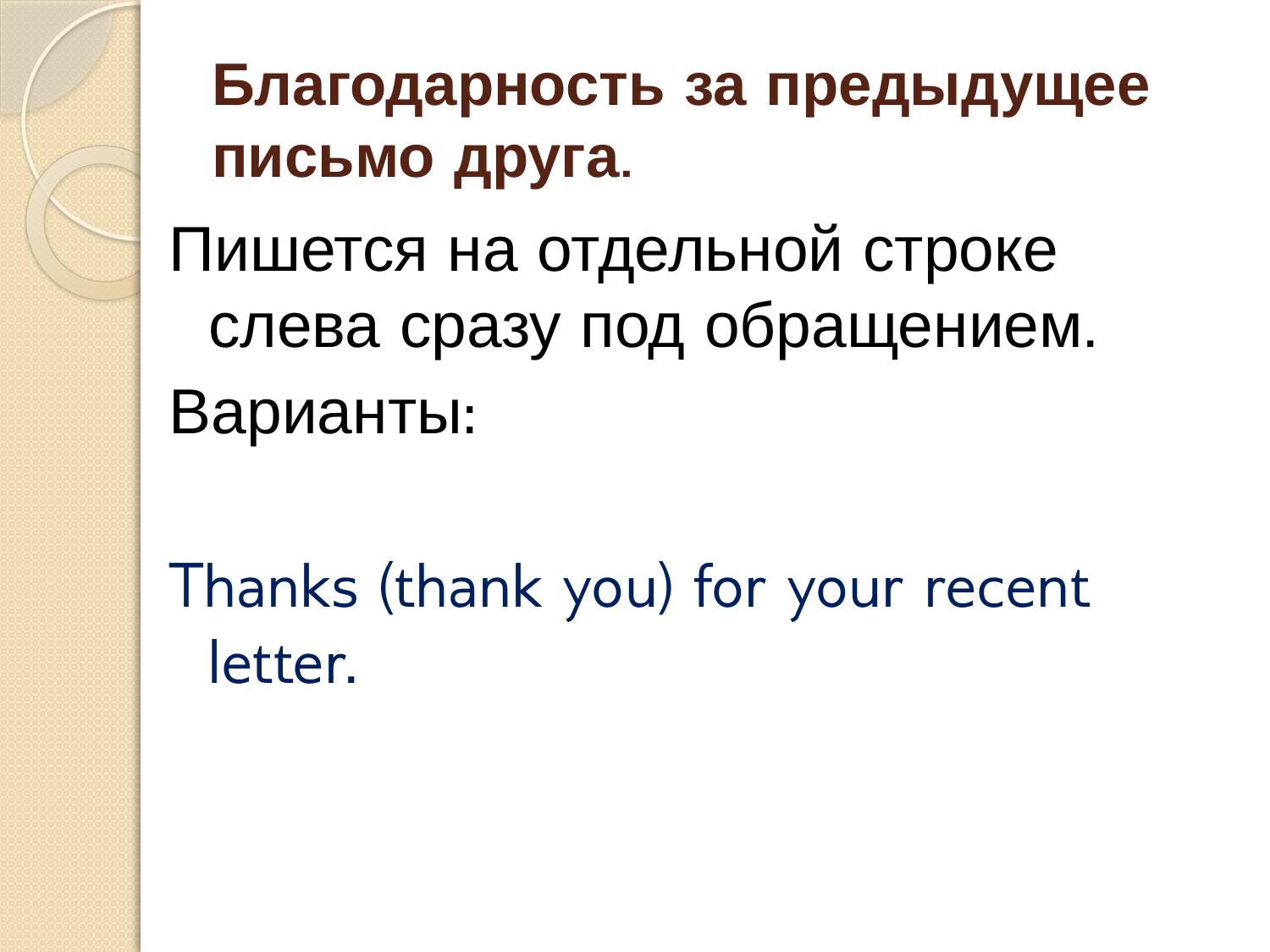

# Благодарность за предыдущее письмо друга.
Пишется на отдельной строке слева сразу под обращением.
Варианты:

Thanks (thank you) for your recent letter.